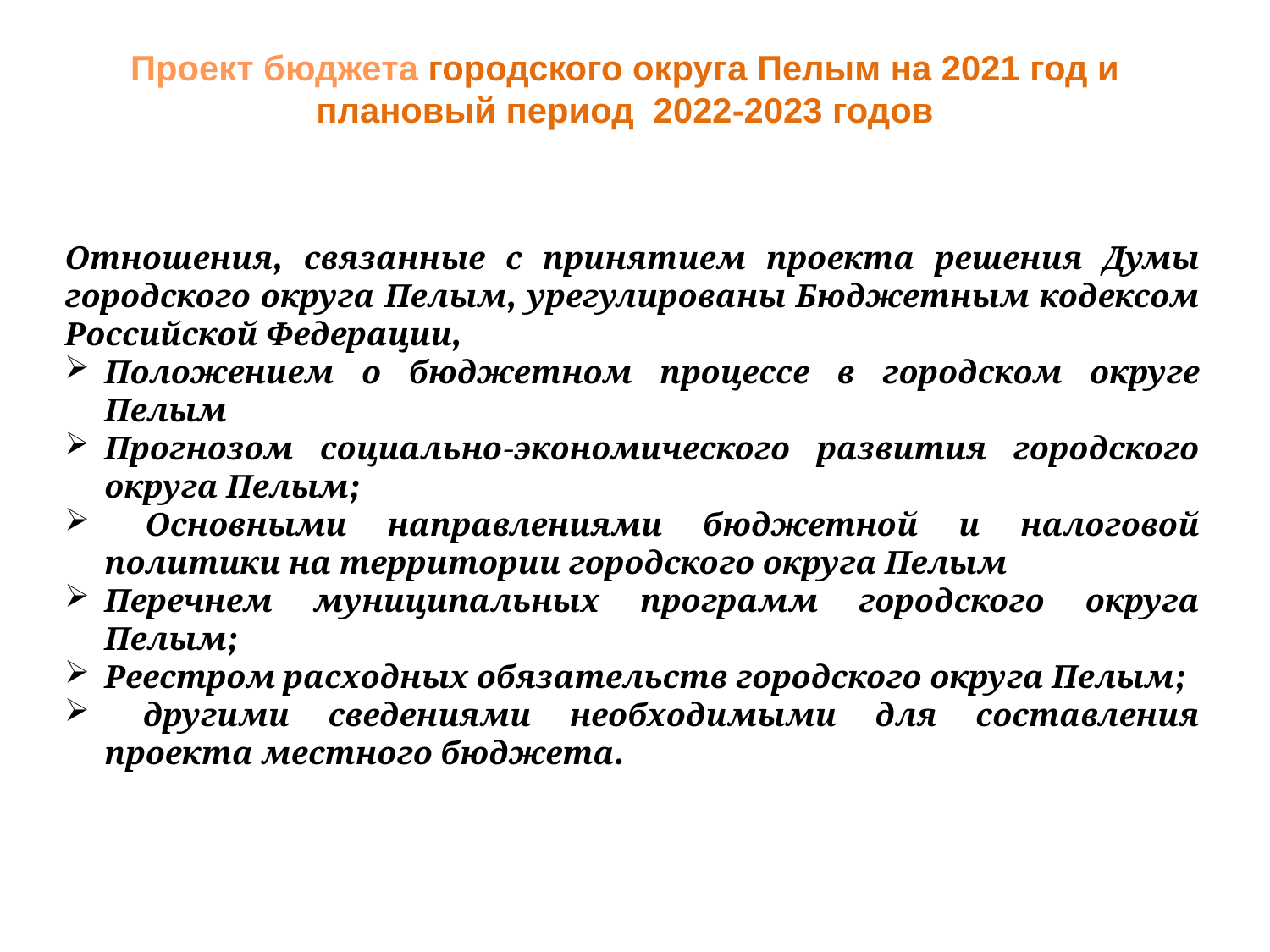

Проект бюджета городского округа Пелым на 2021 год и плановый период  2022-2023 годов

Отношения, связанные с принятием проекта решения Думы городского округа Пелым, урегулированы Бюджетным кодексом Российской Федерации,
Положением о бюджетном процессе в городском округе Пелым
Прогнозом социально-экономического развития городского округа Пелым;
 Основными направлениями бюджетной и налоговой политики на территории городского округа Пелым
Перечнем муниципальных программ городского округа Пелым;
Реестром расходных обязательств городского округа Пелым;
 другими сведениями необходимыми для составления проекта местного бюджета.